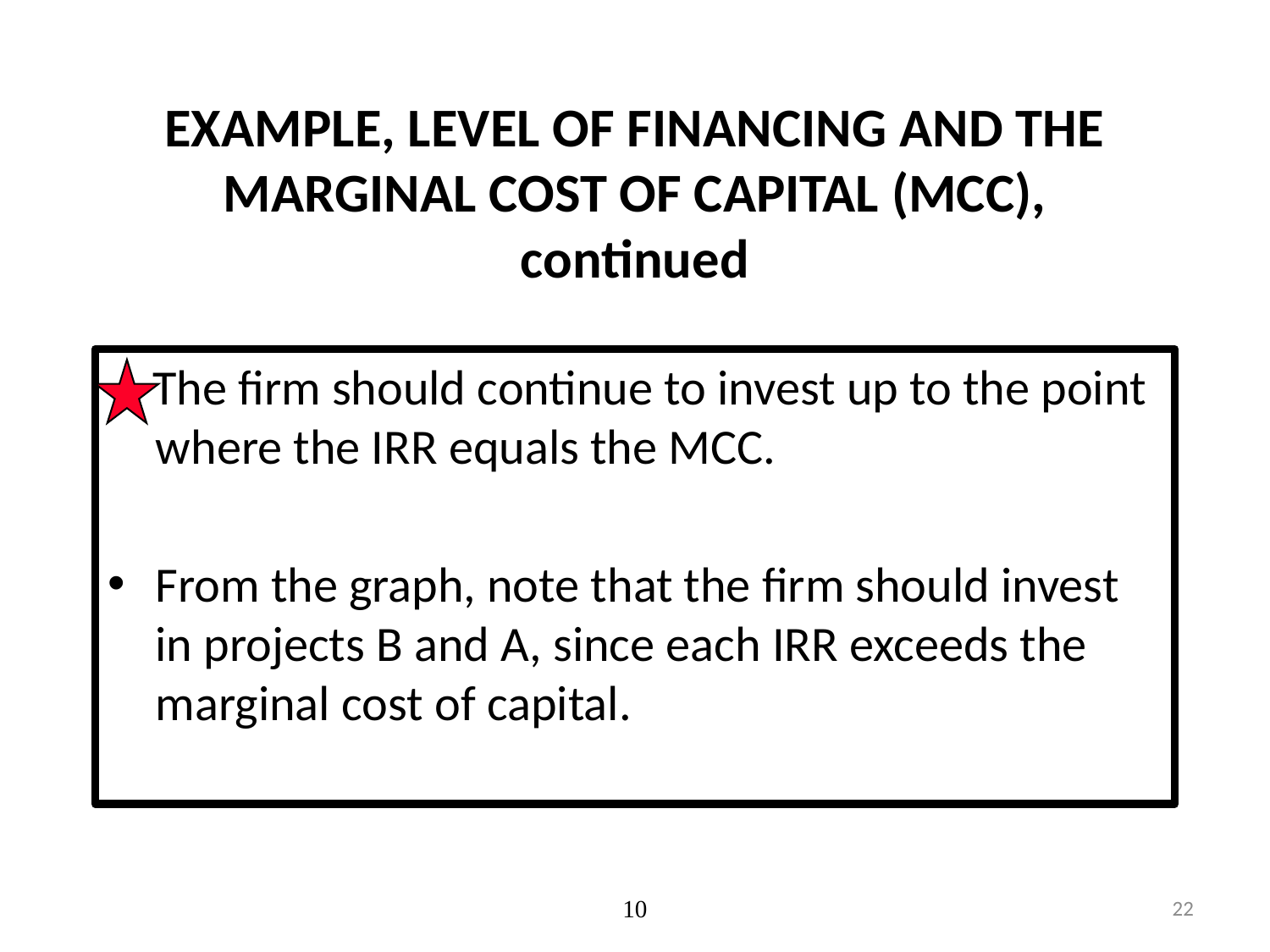

# EXAMPLE, LEVEL OF FINANCING AND THE MARGINAL COST OF CAPITAL (MCC), continued
    The firm should continue to invest up to the point where the IRR equals the MCC.

From the graph, note that the firm should invest in projects B and A, since each IRR exceeds the marginal cost of capital.

10
22